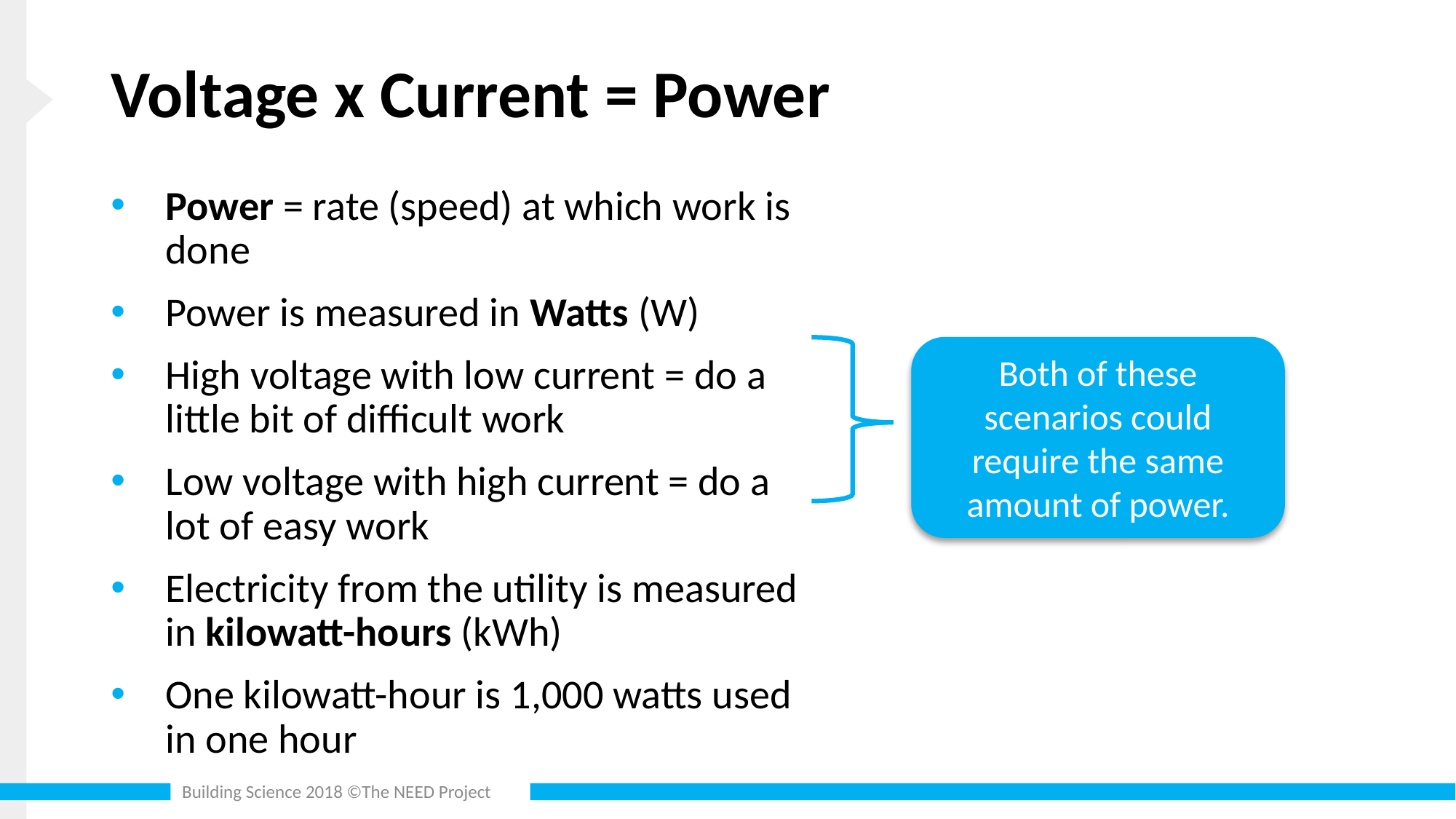

# Voltage x Current = Power
Power = rate (speed) at which work is done
Power is measured in Watts (W)
High voltage with low current = do a little bit of difficult work
Low voltage with high current = do a lot of easy work
Electricity from the utility is measured in kilowatt-hours (kWh)
One kilowatt-hour is 1,000 watts used in one hour

Both of these scenarios could require the same amount of power.
Building Science 2018 ©The NEED Project